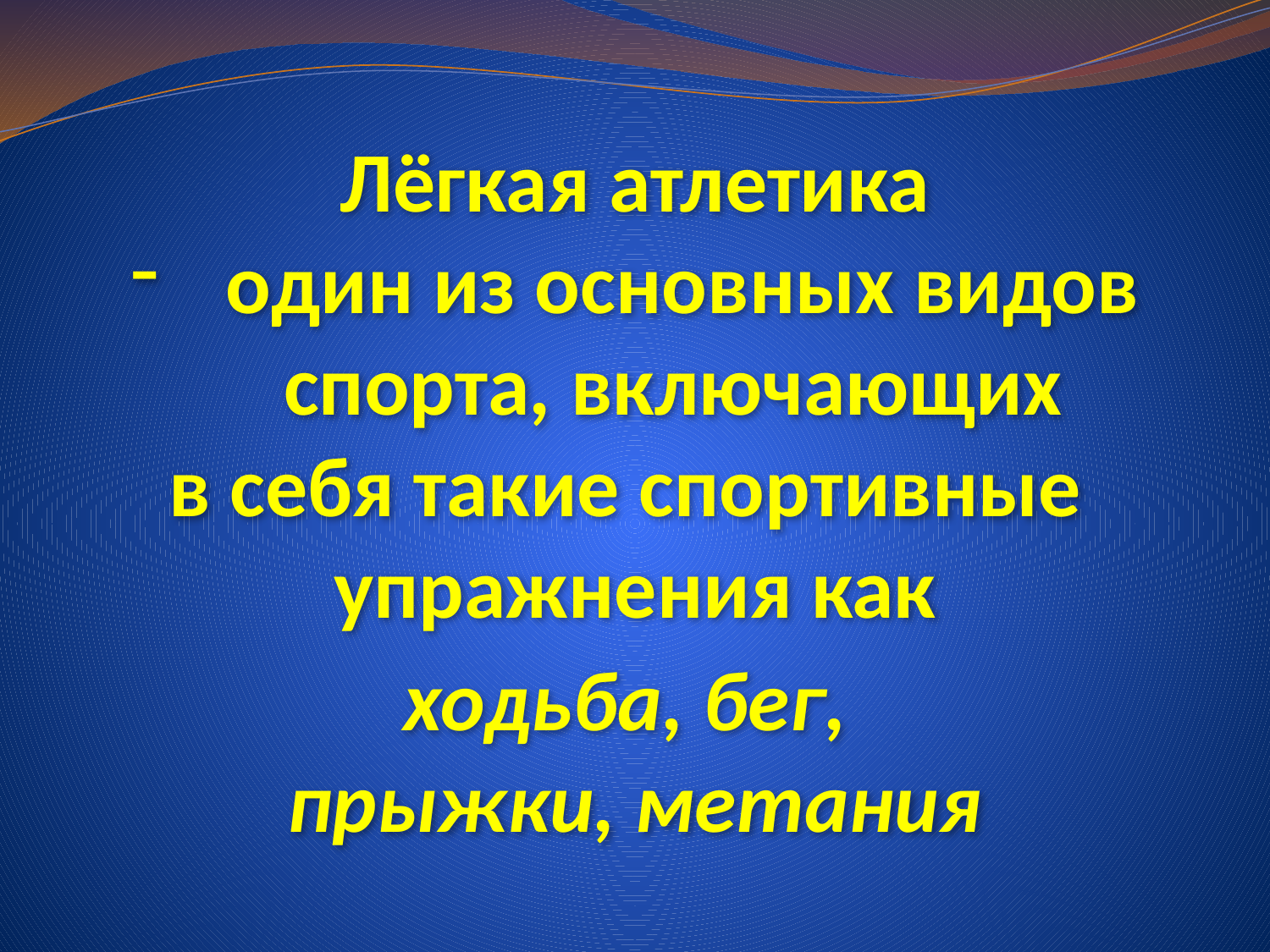

Лёгкая атлетика
один из основных видов спорта, включающих
в себя такие спортивные
упражнения как
ходьба, бег,
прыжки, метания